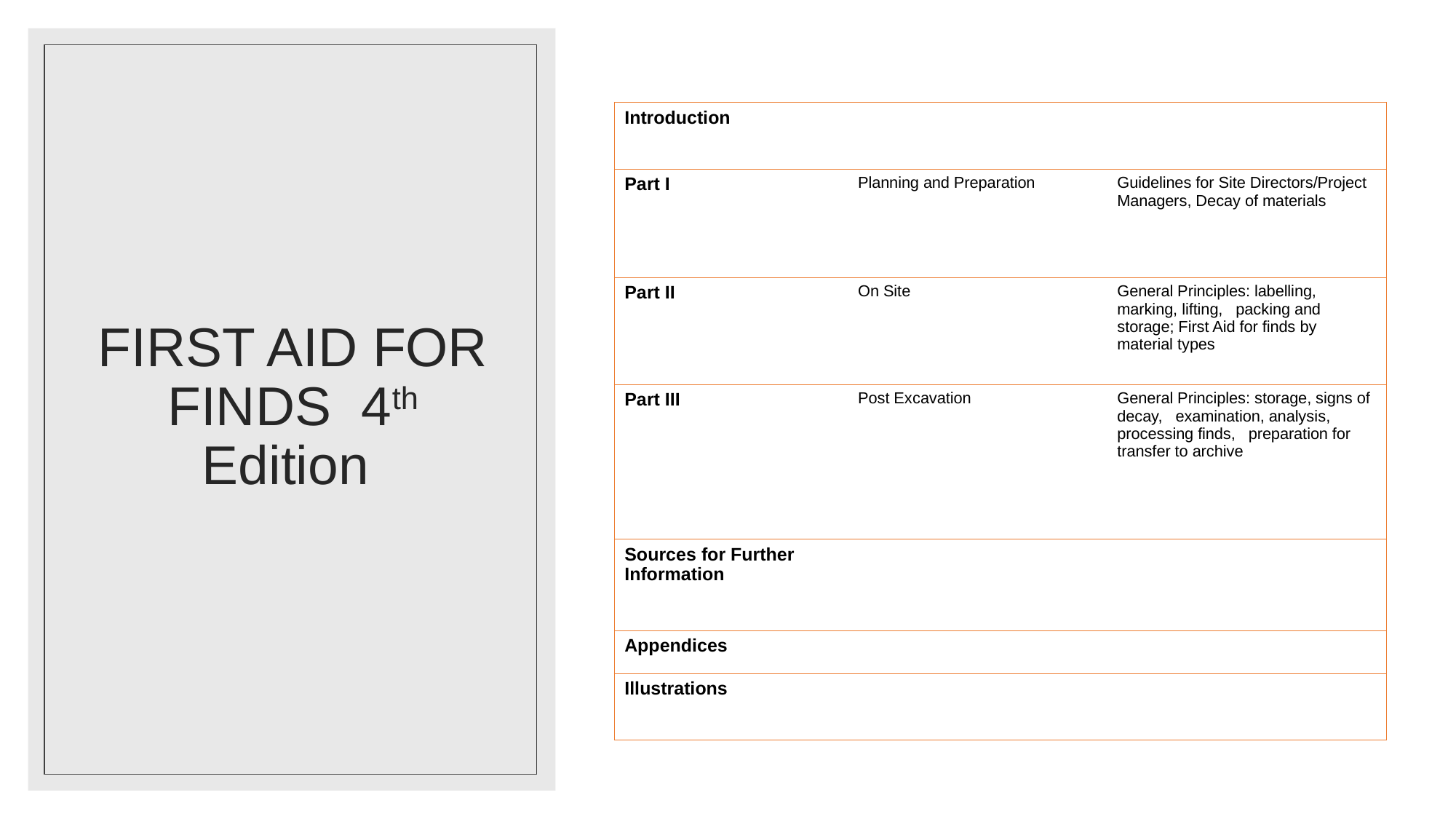

# FIRST AID FOR FINDS  4th Edition
| Introduction |  |  |
| --- | --- | --- |
| Part I | Planning and Preparation | Guidelines for Site Directors/Project   Managers, Decay of materials |
| Part II | On Site | General Principles: labelling, marking, lifting,   packing and storage; First Aid for finds by   material types |
| Part III | Post Excavation | General Principles: storage, signs of decay,   examination, analysis, processing finds,   preparation for transfer to archive |
| Sources for Further Information |  |  |
| Appendices |  |  |
| Illustrations |  |  |